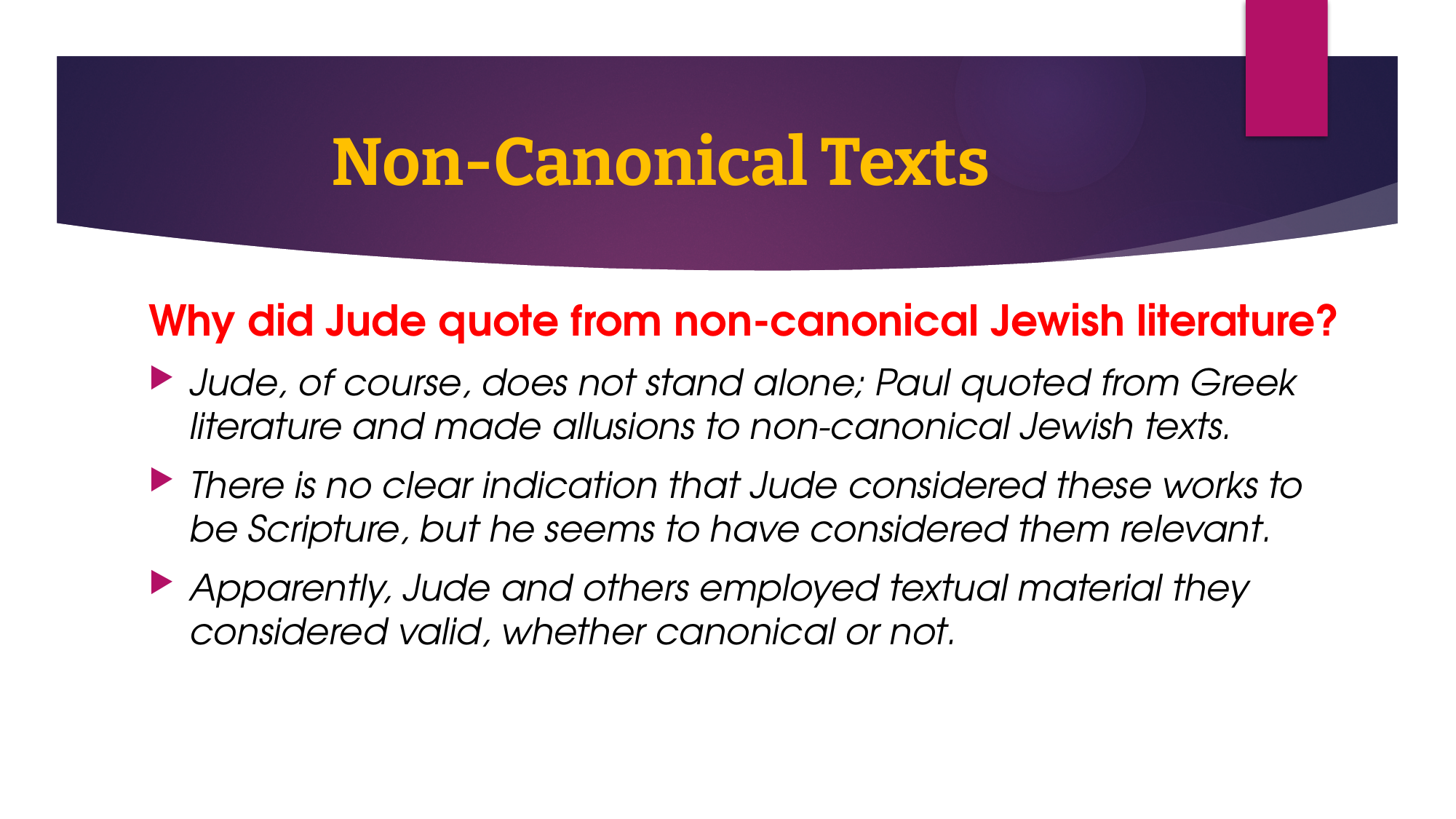

# Non-Canonical Texts
Why did Jude quote from non-canonical Jewish literature?
Jude, of course, does not stand alone; Paul quoted from Greek literature and made allusions to non-canonical Jewish texts.
There is no clear indication that Jude considered these works to be Scripture, but he seems to have considered them relevant.
Apparently, Jude and others employed textual material they considered valid, whether canonical or not.